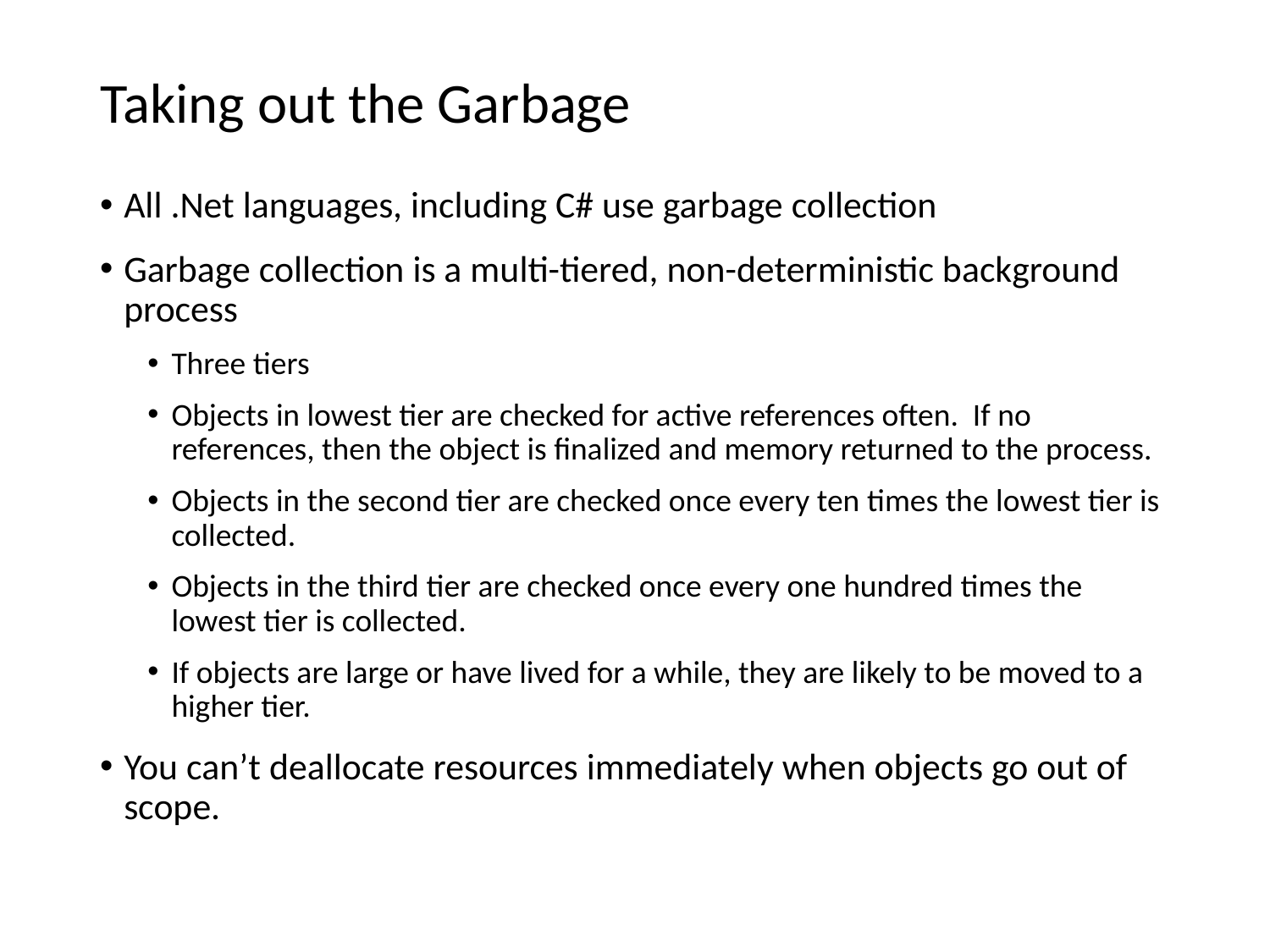

# Taking out the Garbage
All .Net languages, including C# use garbage collection
Garbage collection is a multi-tiered, non-deterministic background process
Three tiers
Objects in lowest tier are checked for active references often.  If no references, then the object is finalized and memory returned to the process.
Objects in the second tier are checked once every ten times the lowest tier is collected.
Objects in the third tier are checked once every one hundred times the lowest tier is collected.
If objects are large or have lived for a while, they are likely to be moved to a higher tier.
You can’t deallocate resources immediately when objects go out of scope.